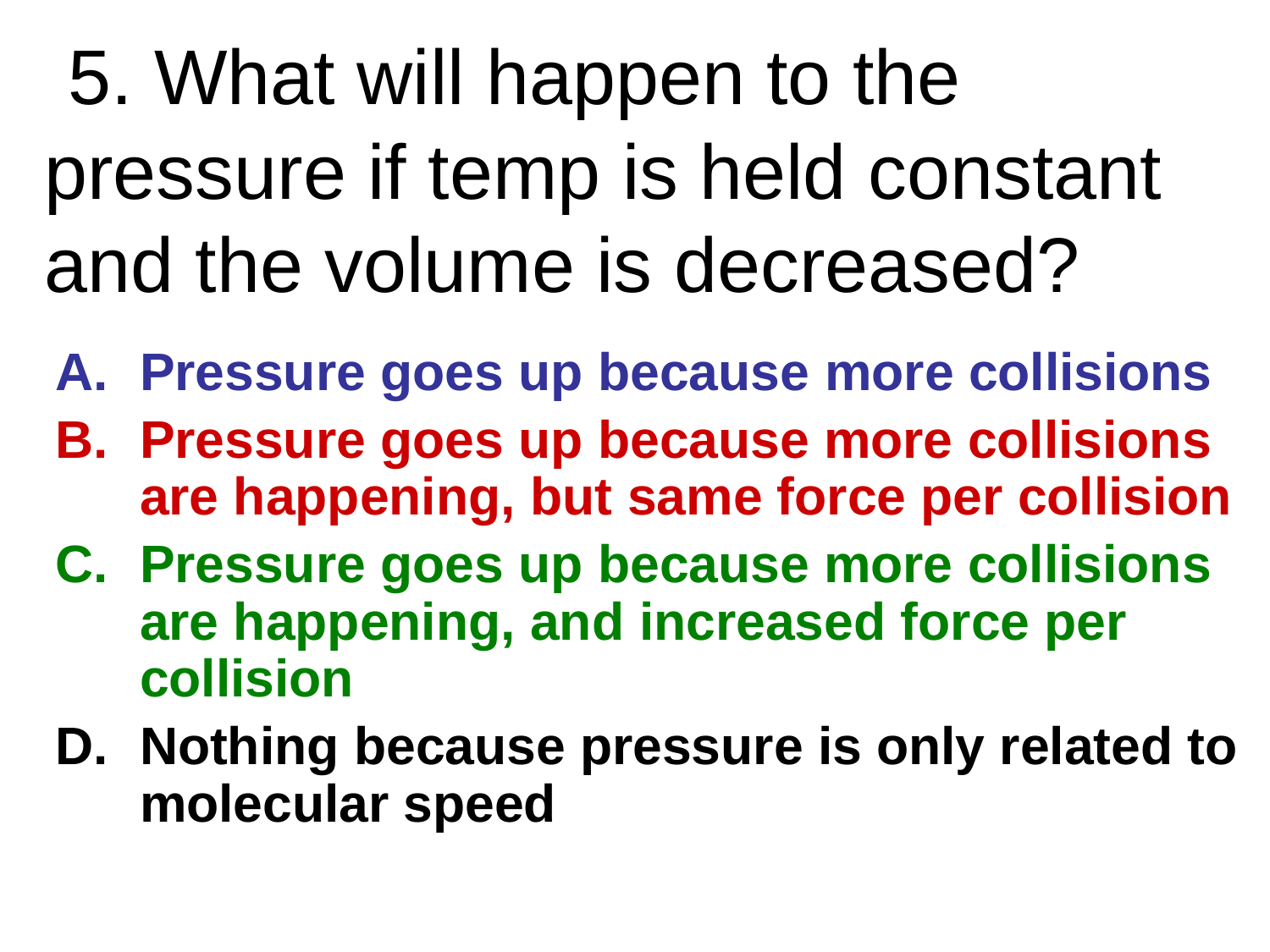

# 5. What will happen to the pressure if temp is held constant and the volume is decreased?
Pressure goes up because more collisions
Pressure goes up because more collisions are happening, but same force per collision
Pressure goes up because more collisions are happening, and increased force per collision
Nothing because pressure is only related to molecular speed